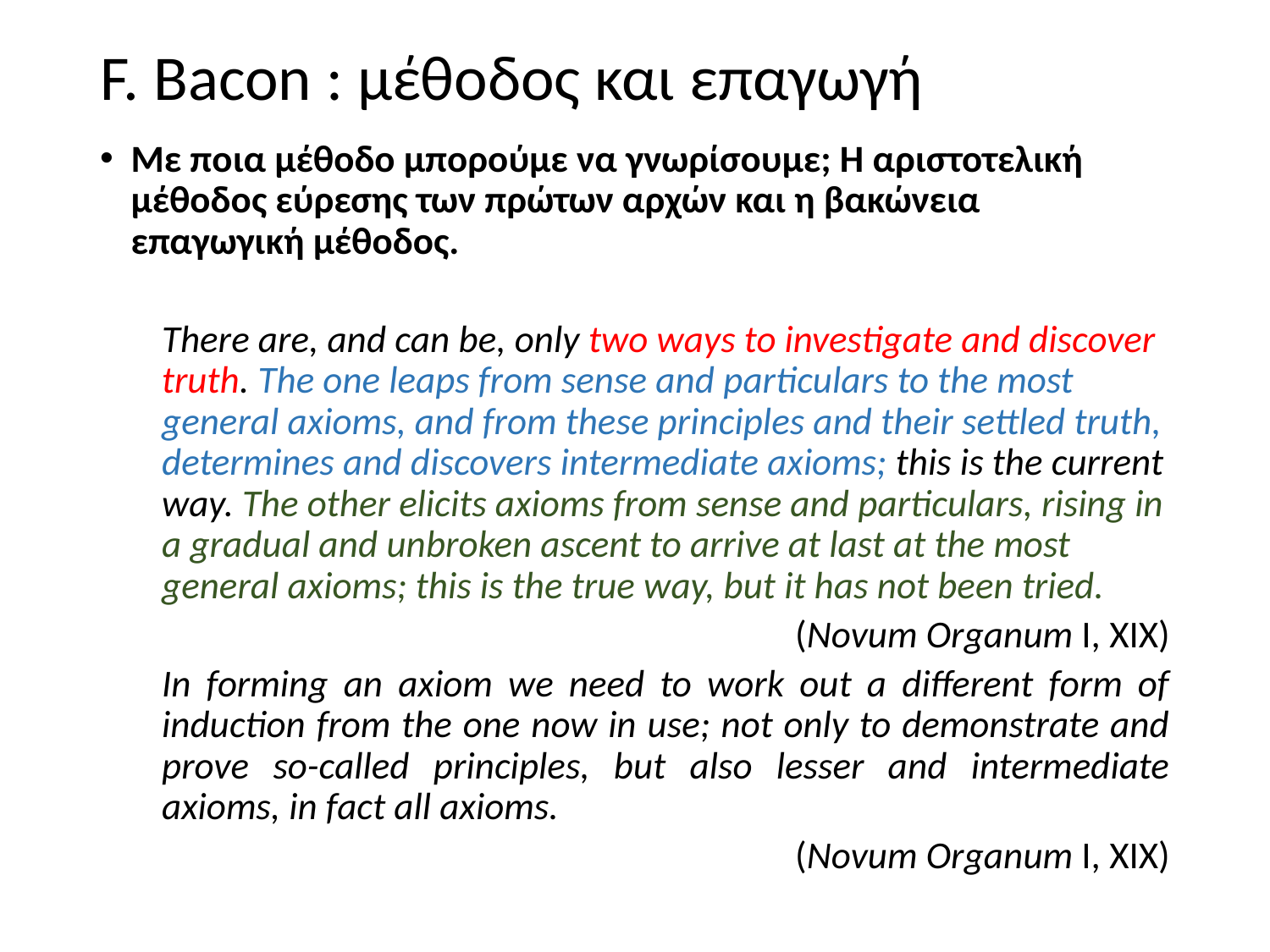

# F. Bacon : μέθοδος και επαγωγή
Με ποια μέθοδο μπορούμε να γνωρίσουμε; Η αριστοτελική μέθοδος εύρεσης των πρώτων αρχών και η βακώνεια  επαγωγική μέθοδος.

There are, and can be, only two ways to investigate and discover truth. The one leaps from sense and particulars to the most general axioms, and from these principles and their settled truth, determines and discovers intermediate axioms; this is the current way. The other elicits axioms from sense and particulars, rising in a gradual and unbroken ascent to arrive at last at the most general axioms; this is the true way, but it has not been tried.
(Novum Organum Ι, XIX)
In forming an axiom we need to work out a different form of induction from the one now in use; not only to demonstrate and prove so-called principles, but also lesser and intermediate axioms, in fact all axioms.
(Novum Organum Ι, XIX)